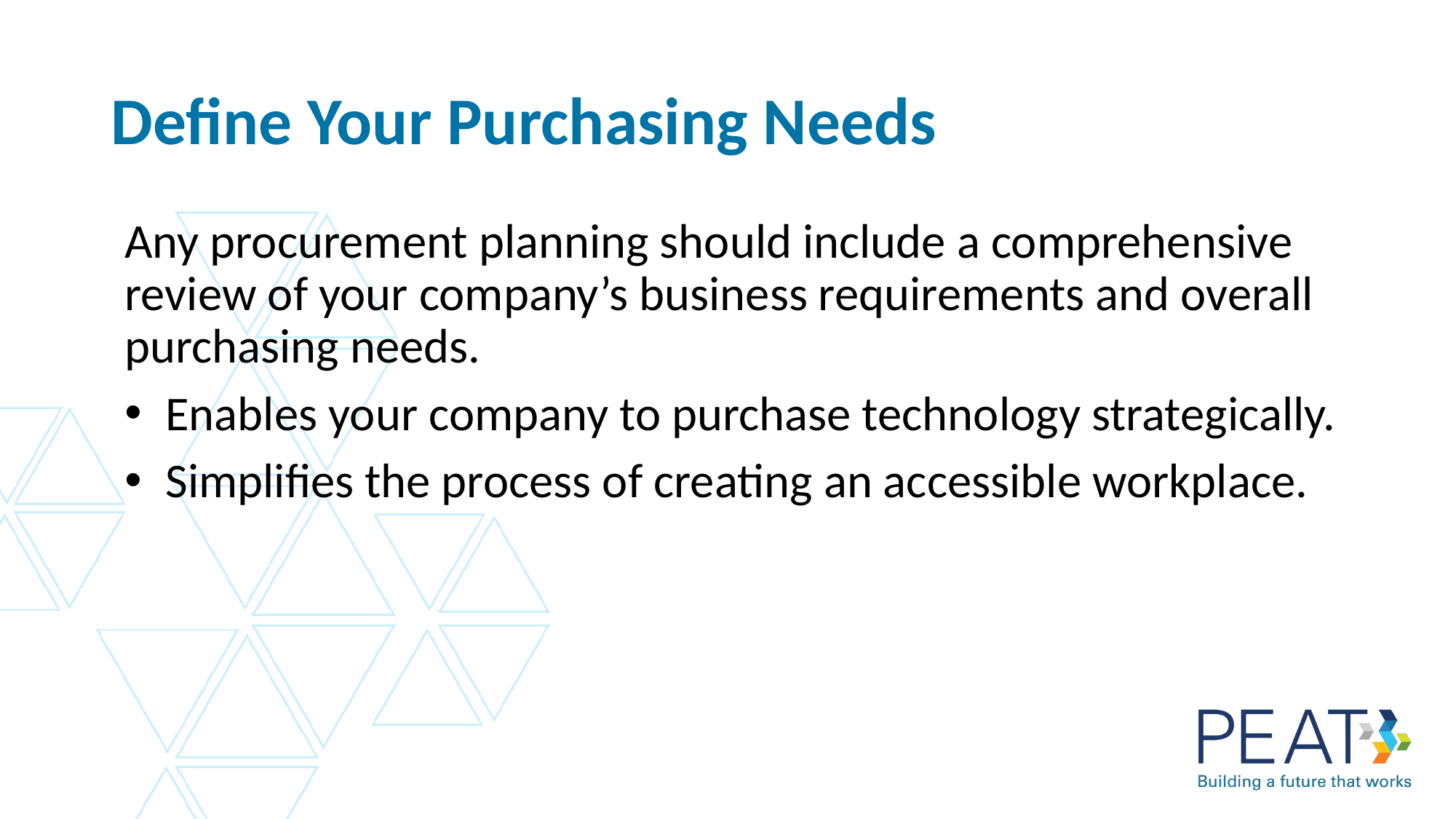

# Define Your Purchasing Needs
Any procurement planning should include a comprehensive review of your company’s business requirements and overall purchasing needs.
Enables your company to purchase technology strategically.
Simplifies the process of creating an accessible workplace.